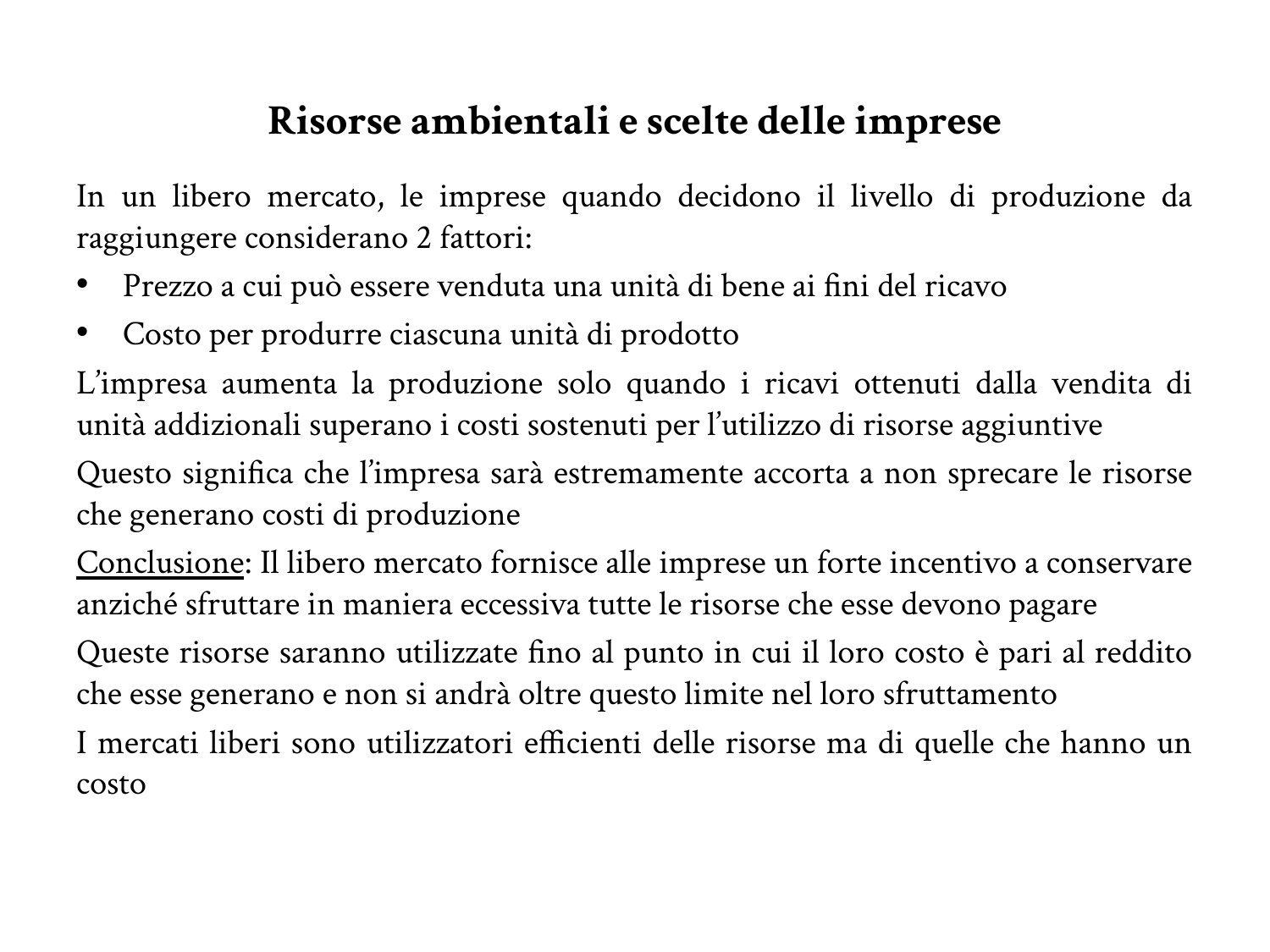

# Risorse ambientali e scelte delle imprese
In un libero mercato, le imprese quando decidono il livello di produzione da raggiungere considerano 2 fattori:
Prezzo a cui può essere venduta una unità di bene ai fini del ricavo
Costo per produrre ciascuna unità di prodotto
L’impresa aumenta la produzione solo quando i ricavi ottenuti dalla vendita di unità addizionali superano i costi sostenuti per l’utilizzo di risorse aggiuntive
Questo significa che l’impresa sarà estremamente accorta a non sprecare le risorse che generano costi di produzione
Conclusione: Il libero mercato fornisce alle imprese un forte incentivo a conservare anziché sfruttare in maniera eccessiva tutte le risorse che esse devono pagare
Queste risorse saranno utilizzate fino al punto in cui il loro costo è pari al reddito che esse generano e non si andrà oltre questo limite nel loro sfruttamento
I mercati liberi sono utilizzatori efficienti delle risorse ma di quelle che hanno un costo